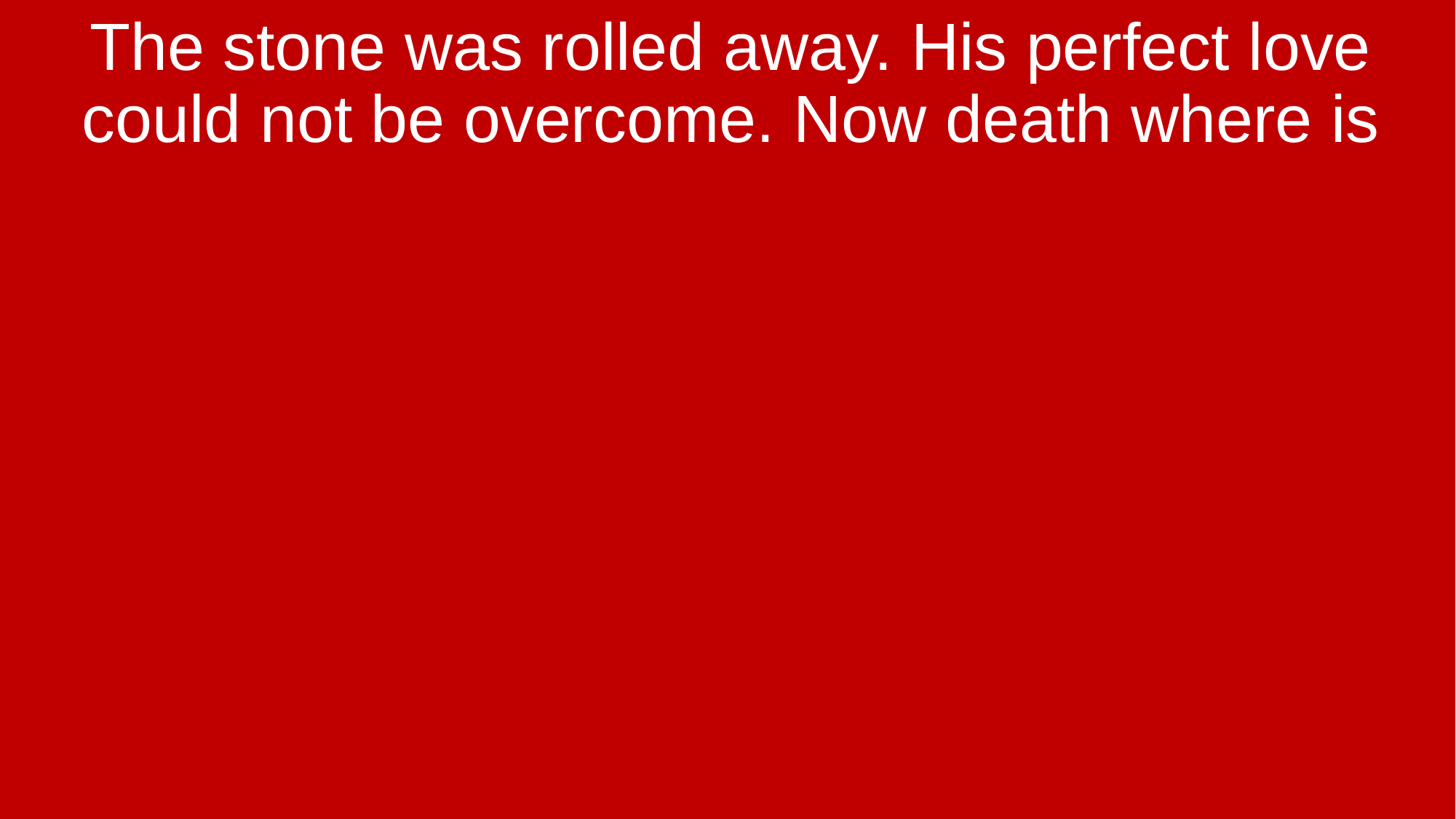

The stone was rolled away. His perfect love could not be overcome. Now death where is